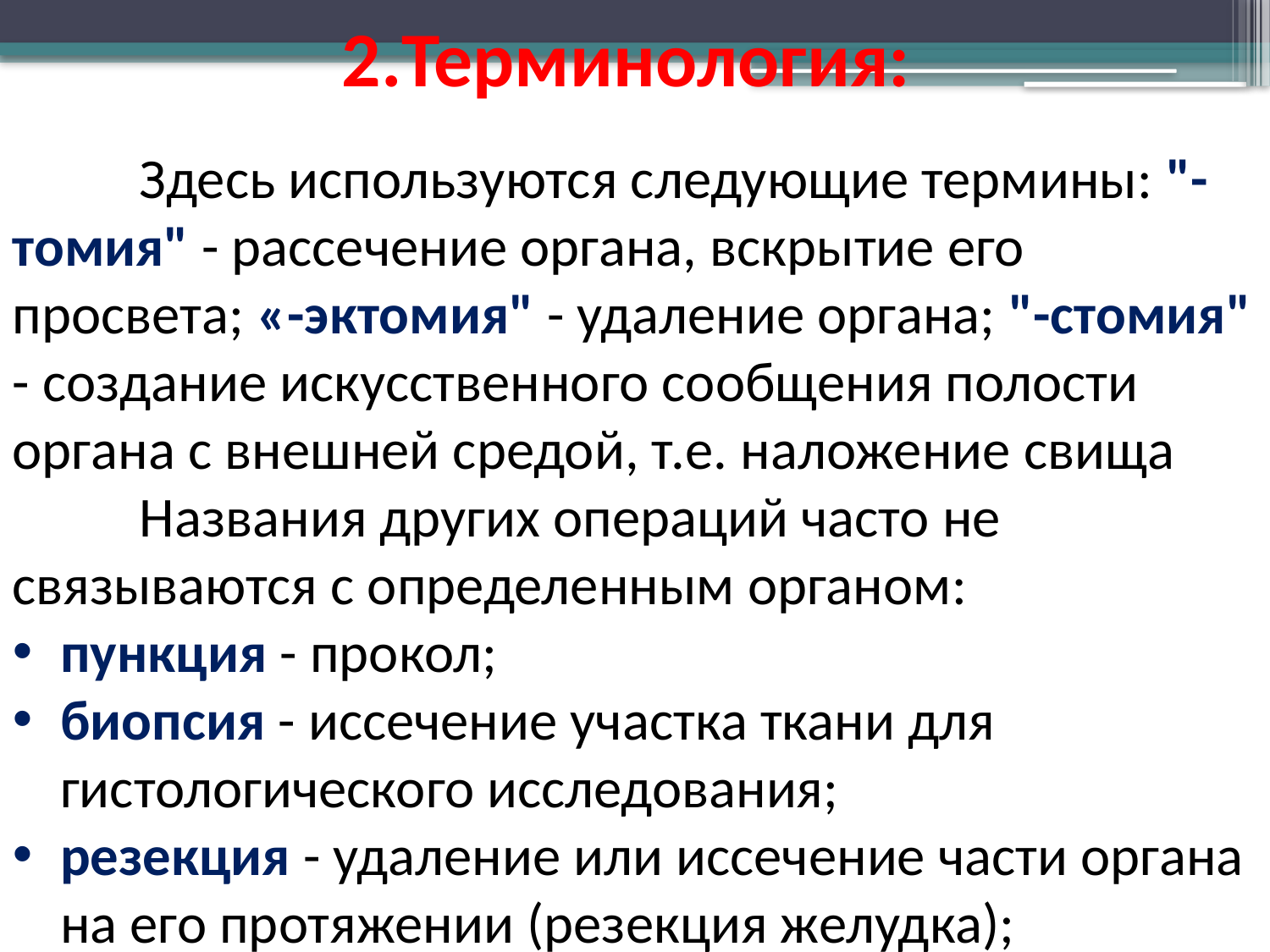

2.Терминология:
	Здесь используются следующие термины: "-томия" - рассечение органа, вскрытие его просвета; «-эктомия" - удаление органа; "-стомия" - создание искусственного сообщения полости органа с внешней средой, т.е. наложение свища
	Названия других операций часто не связываются с определенным органом:
пункция - прокол;
биопсия - иссечение участка ткани для гистологического исследования;
резекция - удаление или иссечение части органа на его протяжении (резекция желудка);
ампутация - удаление периферической части органа или конечности (надвлагалищная ампутация матки, ампутация голени и т.д.);
экстирпация - полное удаление органа вместе с окружающими тканями (экстирпация матки с придатками, экстирпация прямой кишки и др.);
анастомозирование - создание искусственного соустья полых органов (гастроэнтероанастомоз, сосудистый анастомоз и др.);
ушивание - наложение швов на ткани с целью закрытия естественного или искусственного отверстия;
пластика - ликвидация дефектов в органе или тканях с использованием биологических или искусственных материалов (пластика пахового канала, пластика пищевода тонкой кишкой и др.);
трансплантация - перемещение (пересадка) органов или тканей одного организма в другой (трансплантация почки, костного мозга и др.);
протезирование - замена патологически измененного органа или его части искусственно созданными аналогами (протезирование тазобедренного сустава металлическим протезом и др.);
реплантация - присоединение к организму отсеченной в результате травмы части тела;
трепанация - образование отверстия в костной ткани с целью доступа к подлежащей полости (трепанация черепа).
Некоторые названия операций сложились исторически - "кесарево сечение", "высокое сечение мочевого пузыря", "грыжесечение", "первичная хирургическая обработка раны" и др.